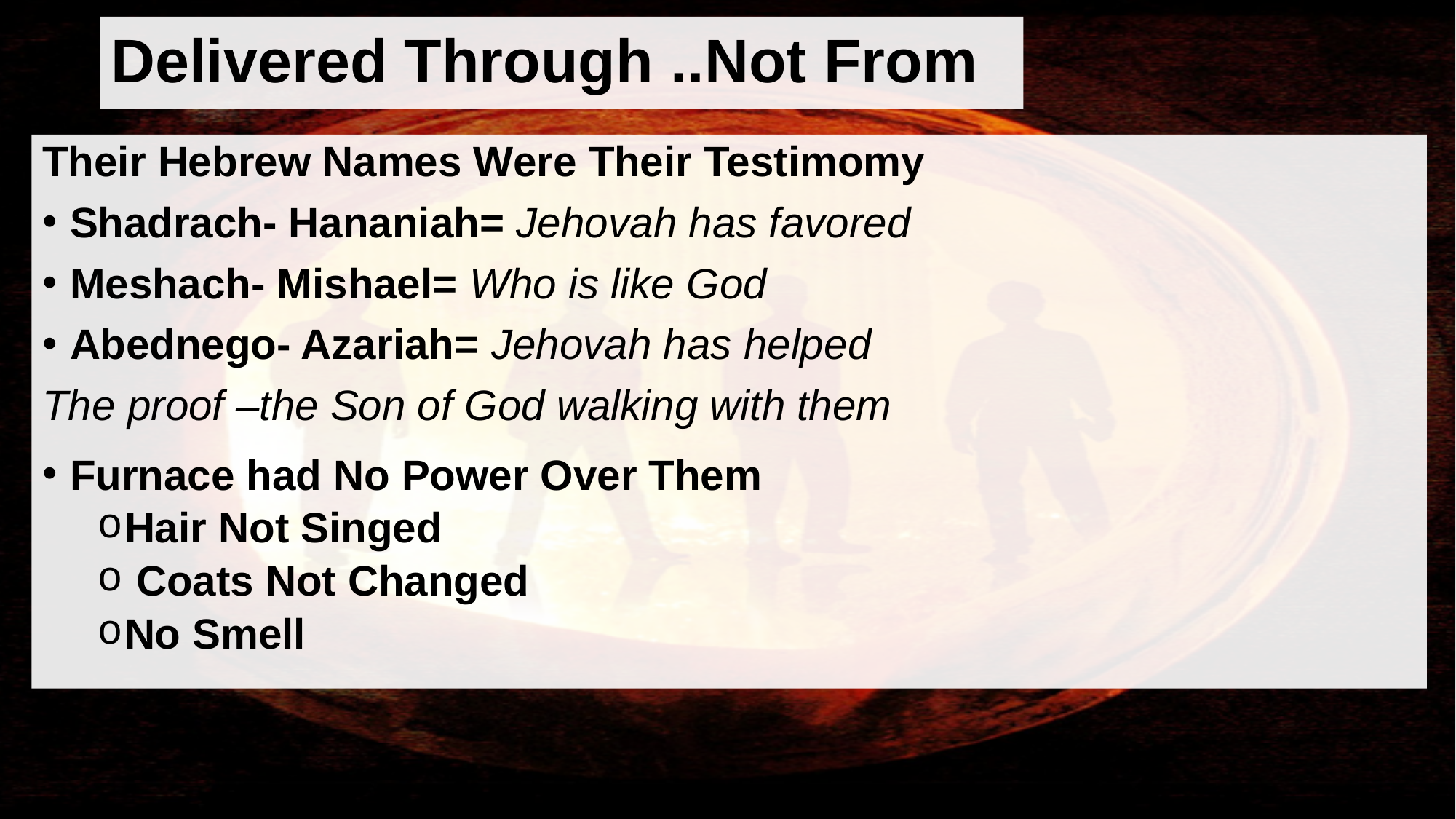

# Delivered Through ..Not From
Their Hebrew Names Were Their Testimomy
Shadrach- Hananiah= Jehovah has favored
Meshach- Mishael= Who is like God
Abednego- Azariah= Jehovah has helped
The proof –the Son of God walking with them
Furnace had No Power Over Them
Hair Not Singed
 Coats Not Changed
No Smell